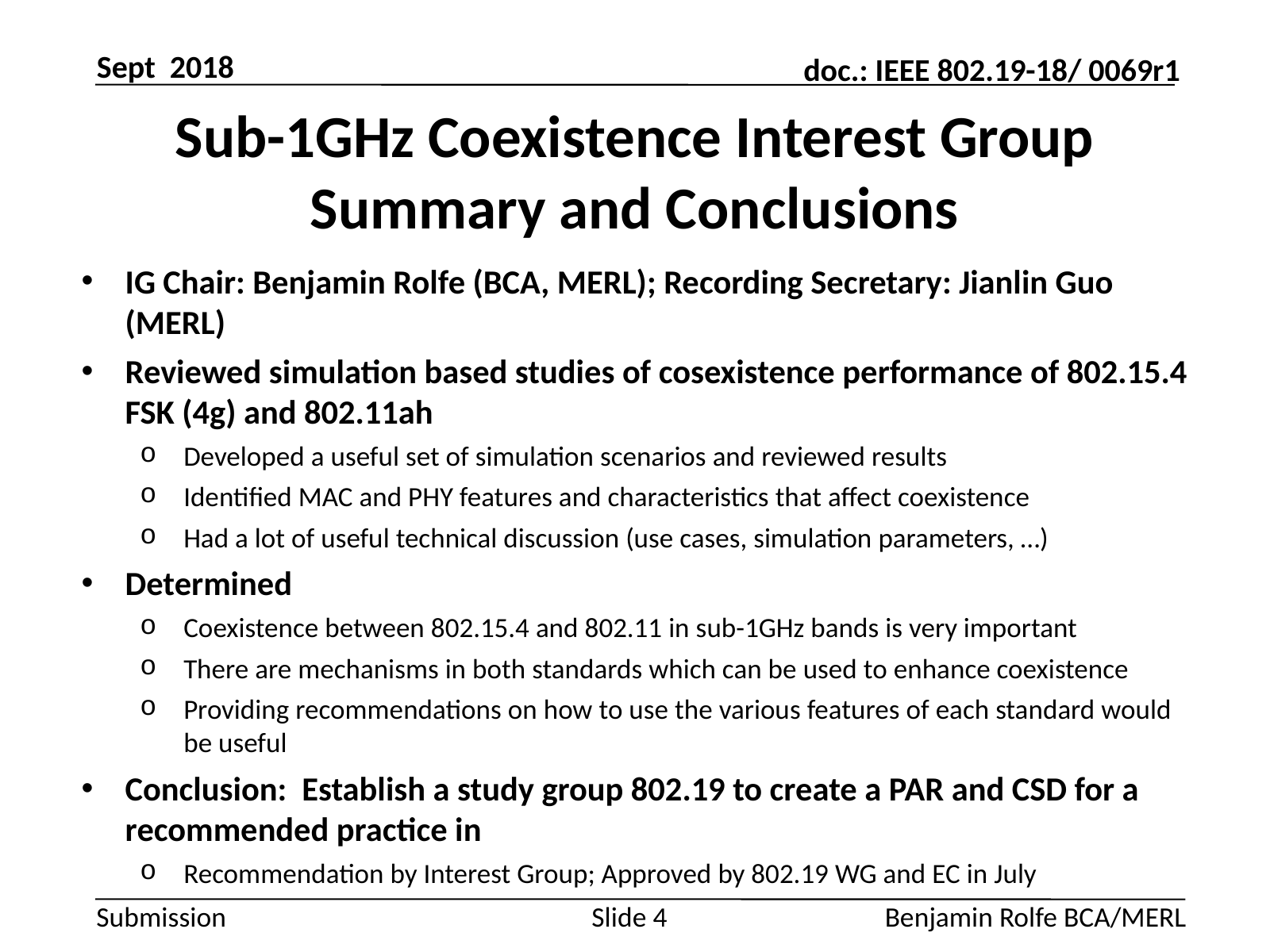

Sept  2018
# Sub-1GHz Coexistence Interest Group Summary and Conclusions
IG Chair: Benjamin Rolfe (BCA, MERL); Recording Secretary: Jianlin Guo (MERL)
Reviewed simulation based studies of cosexistence performance of 802.15.4 FSK (4g) and 802.11ah
Developed a useful set of simulation scenarios and reviewed results
Identified MAC and PHY features and characteristics that affect coexistence
Had a lot of useful technical discussion (use cases, simulation parameters, …)
Determined
Coexistence between 802.15.4 and 802.11 in sub-1GHz bands is very important
There are mechanisms in both standards which can be used to enhance coexistence
Providing recommendations on how to use the various features of each standard would be useful
Conclusion:  Establish a study group 802.19 to create a PAR and CSD for a recommended practice in
Recommendation by Interest Group; Approved by 802.19 WG and EC in July
Slide 4
Benjamin Rolfe BCA/MERL